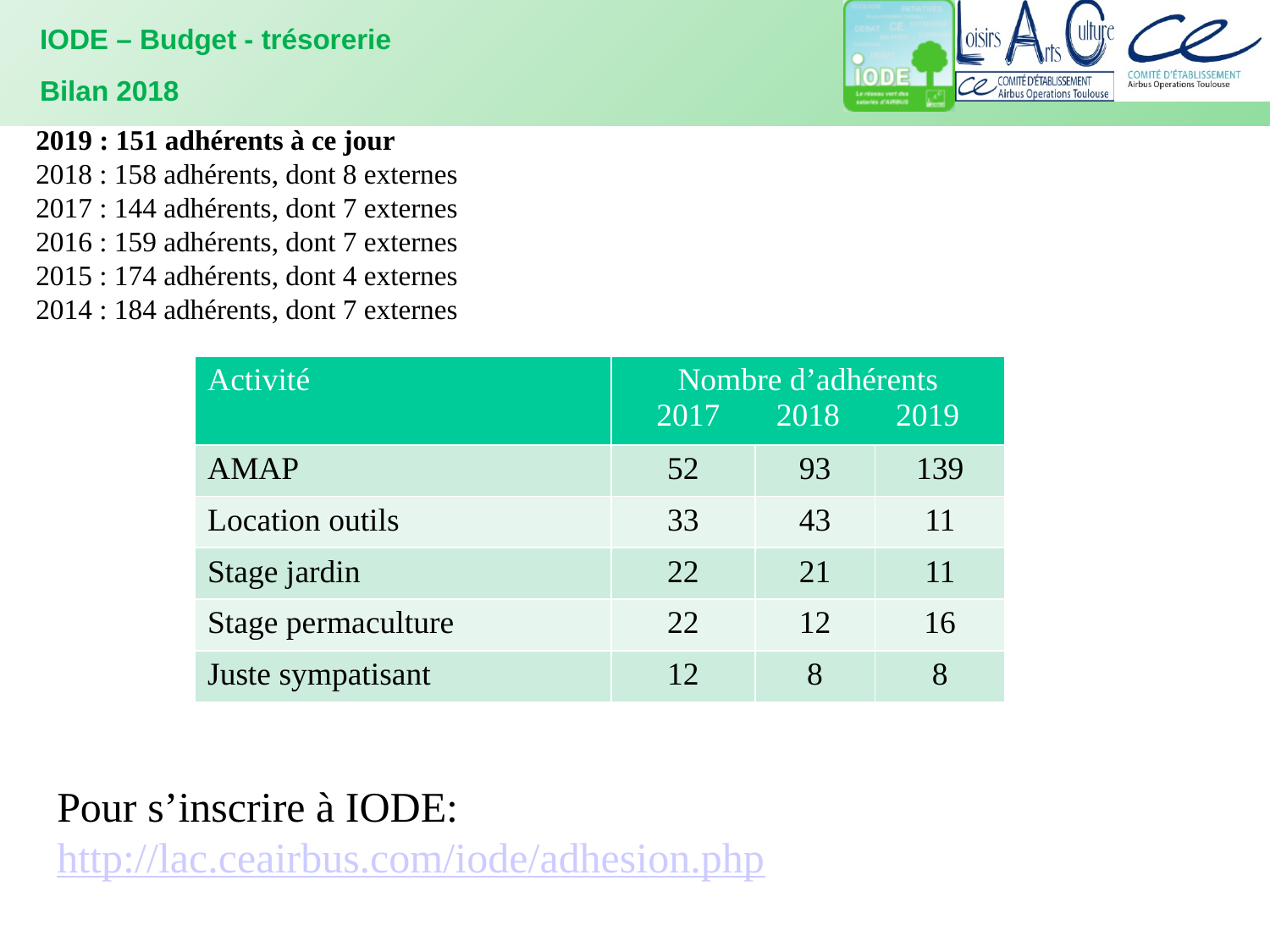

IODE – Budget - trésorerie
Bilan 2018
2019 : 151 adhérents à ce jour
2018 : 158 adhérents, dont 8 externes
2017 : 144 adhérents, dont 7 externes
2016 : 159 adhérents, dont 7 externes
2015 : 174 adhérents, dont 4 externes
2014 : 184 adhérents, dont 7 externes

| Activité | Nombre d’adhérents 2017 2018 2019 |  |  |
| --- | --- | --- | --- |
| AMAP | 52 | 93 | 139 |
| Location outils | 33 | 43 | 11 |
| Stage jardin | 22 | 21 | 11 |
| Stage permaculture | 22 | 12 | 16 |
| Juste sympatisant | 12 | 8 | 8 |
Pour s’inscrire à IODE:
http://lac.ceairbus.com/iode/adhesion.php